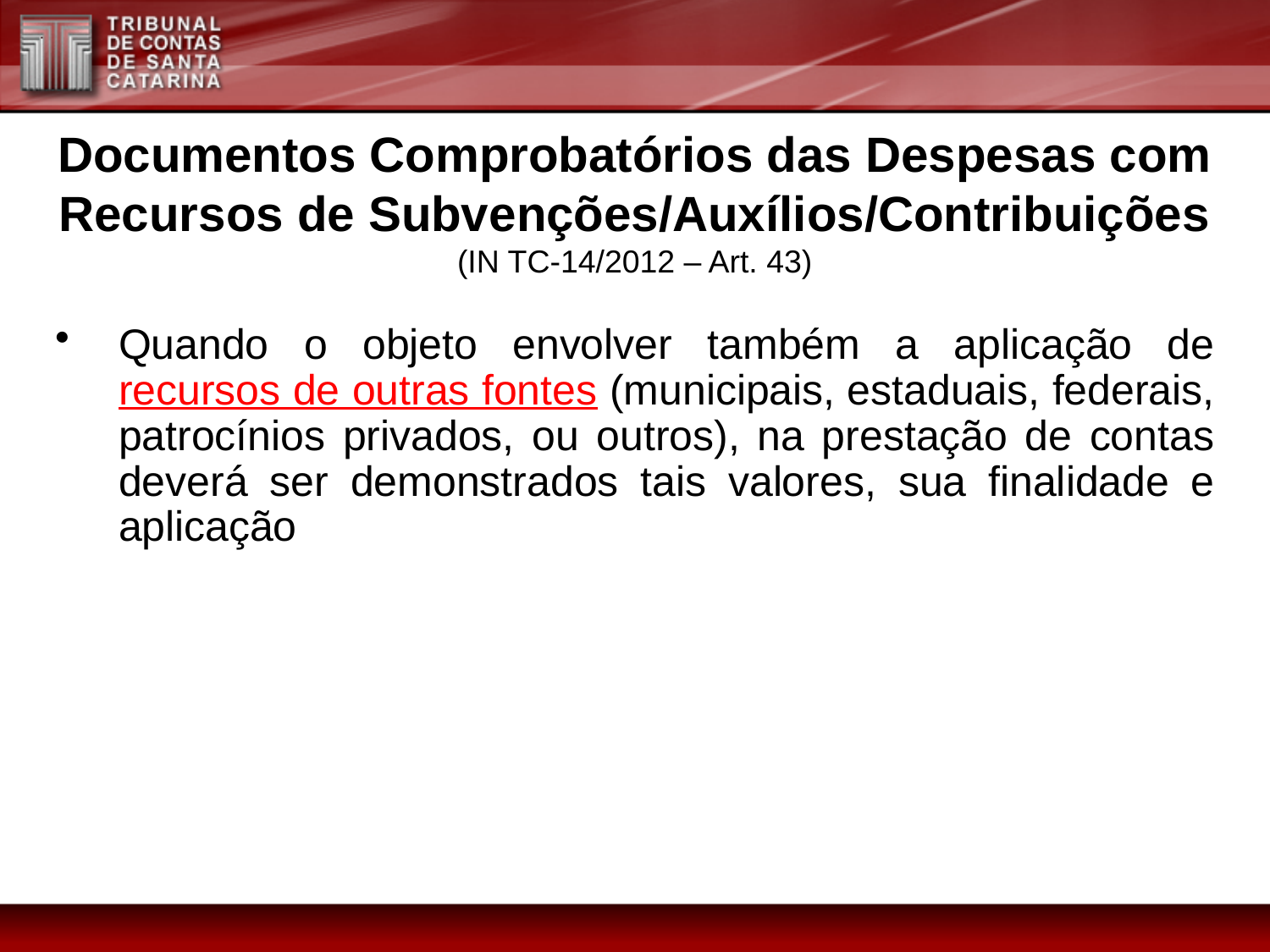

Documentos Comprobatórios das Despesas com Recursos de Subvenções/Auxílios/Contribuições
(IN TC-14/2012 – Art. 43)
Quando o objeto envolver também a aplicação de recursos de outras fontes (municipais, estaduais, federais, patrocínios privados, ou outros), na prestação de contas deverá ser demonstrados tais valores, sua finalidade e aplicação